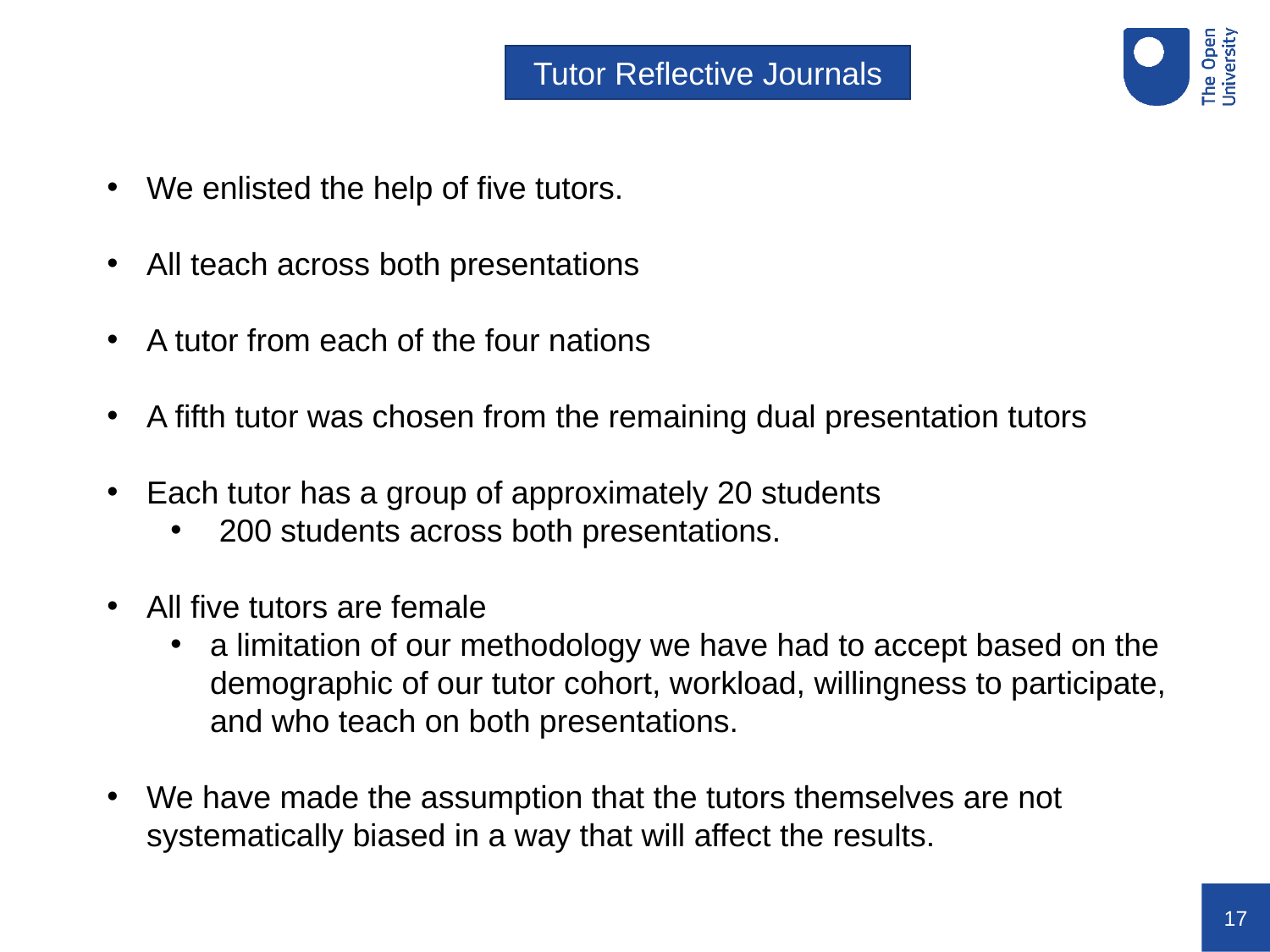

Tutor Reflective Journals

We enlisted the help of five tutors.

All teach across both presentations

A tutor from each of the four nations

A fifth tutor was chosen from the remaining dual presentation tutors

Each tutor has a group of approximately 20 students
 200 students across both presentations.

All five tutors are female
a limitation of our methodology we have had to accept based on the demographic of our tutor cohort, workload, willingness to participate, and who teach on both presentations.

We have made the assumption that the tutors themselves are not systematically biased in a way that will affect the results.